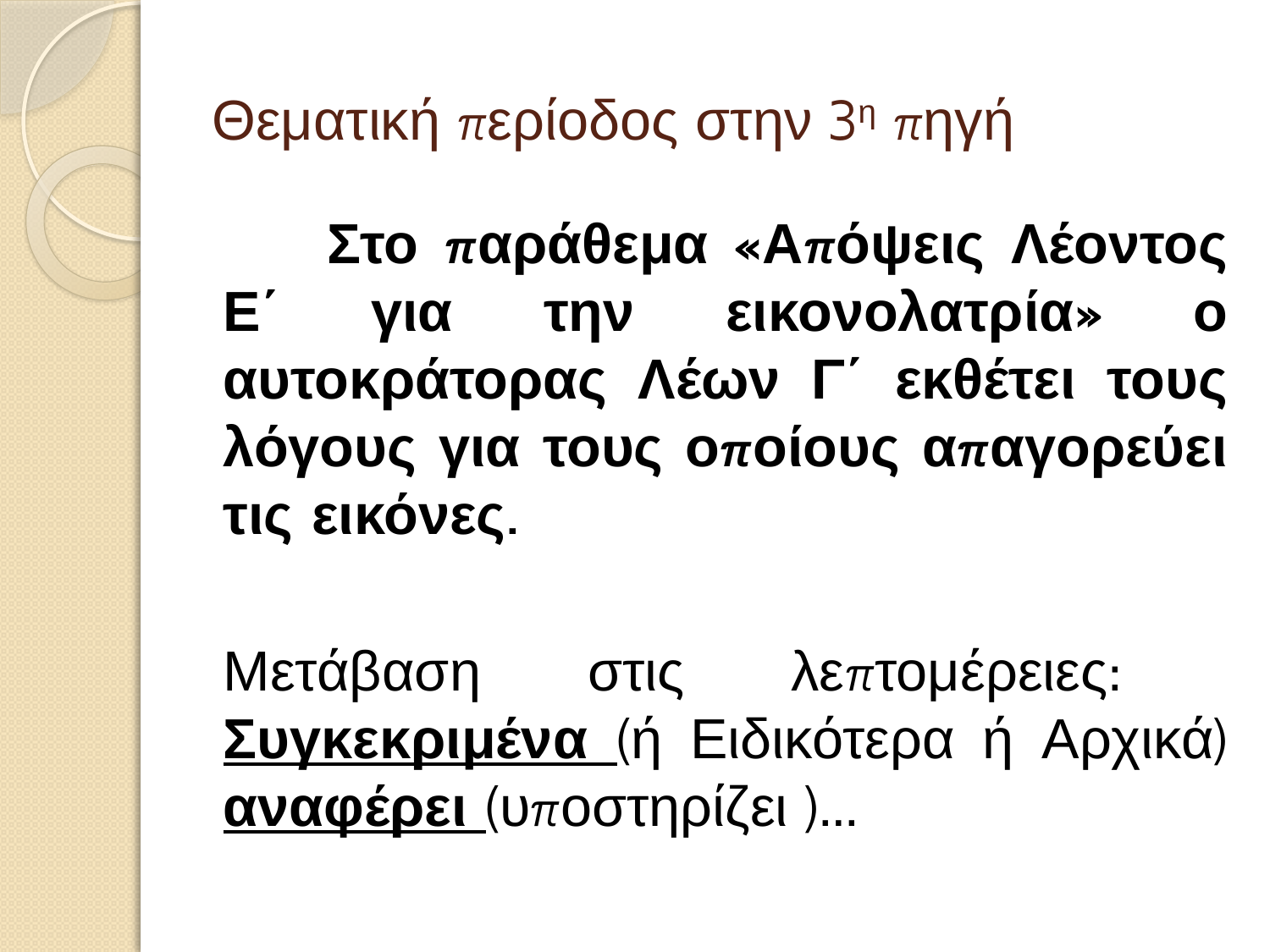

# Θεματική περίοδος στην 3η πηγή
    Στο παράθεμα «Απόψεις Λέοντος Ε΄ για την εικονολατρία» ο αυτοκράτορας Λέων Γ΄ εκθέτει τους λόγους για τους οποίους απαγορεύει τις εικόνες.

Μετάβαση στις λεπτομέρειες:  Συγκεκριμένα (ή Ειδικότερα ή Αρχικά) αναφέρει (υποστηρίζει )…